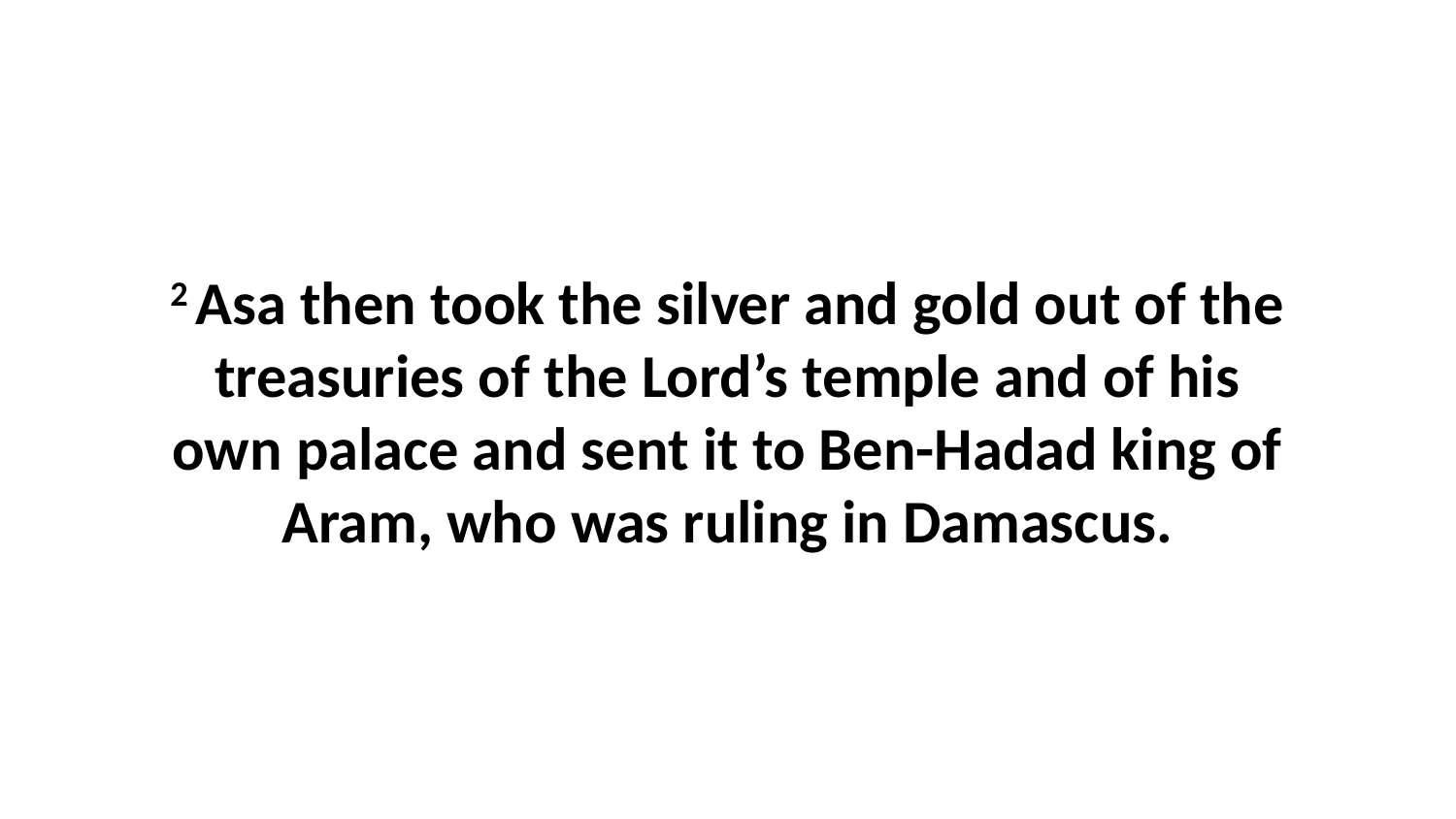

2 Asa then took the silver and gold out of the treasuries of the Lord’s temple and of his own palace and sent it to Ben-Hadad king of Aram, who was ruling in Damascus.